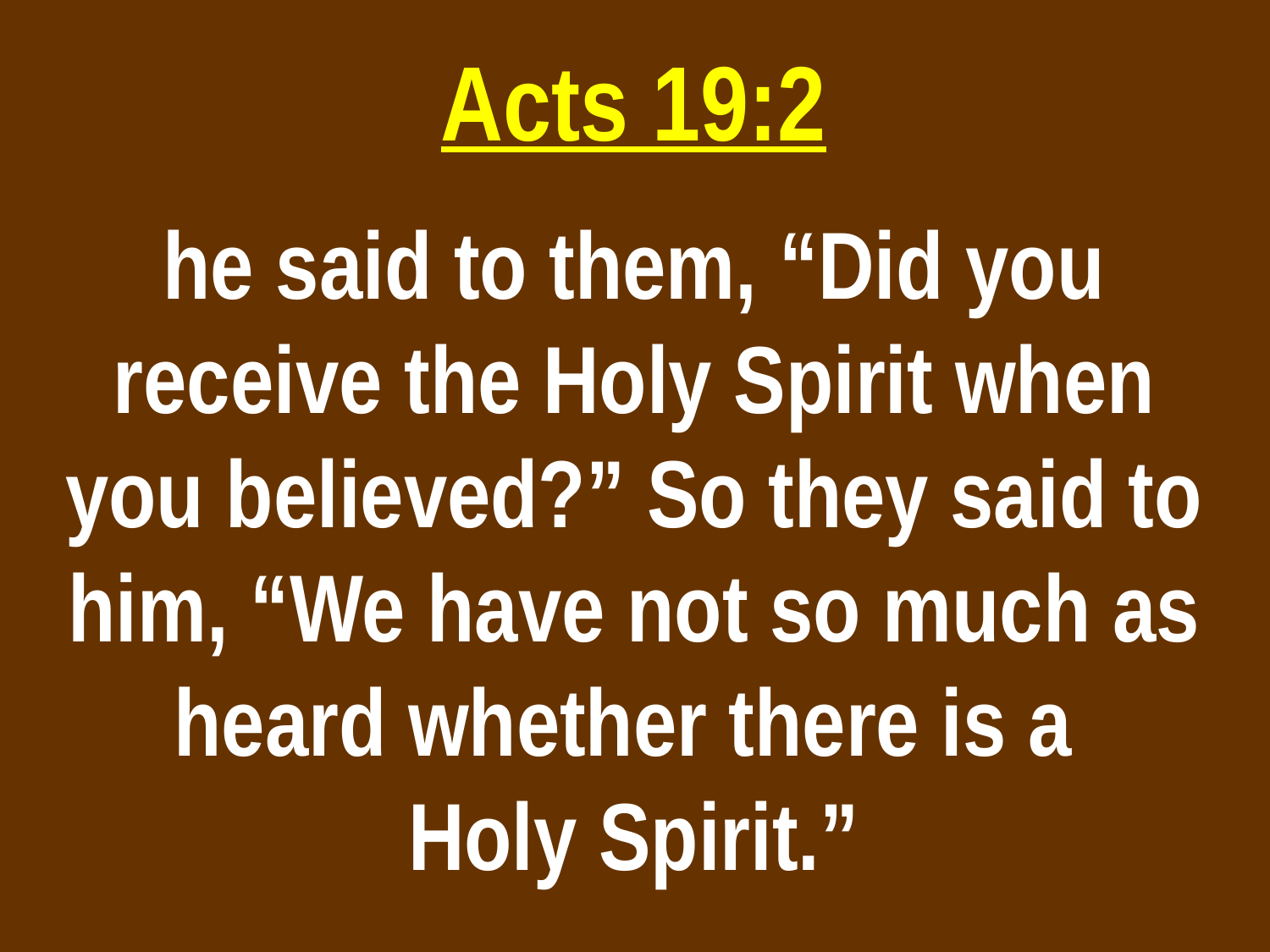

Acts 19:2

he said to them, “Did you receive the Holy Spirit when you believed?” So they said to him, “We have not so much as heard whether there is a
Holy Spirit.”